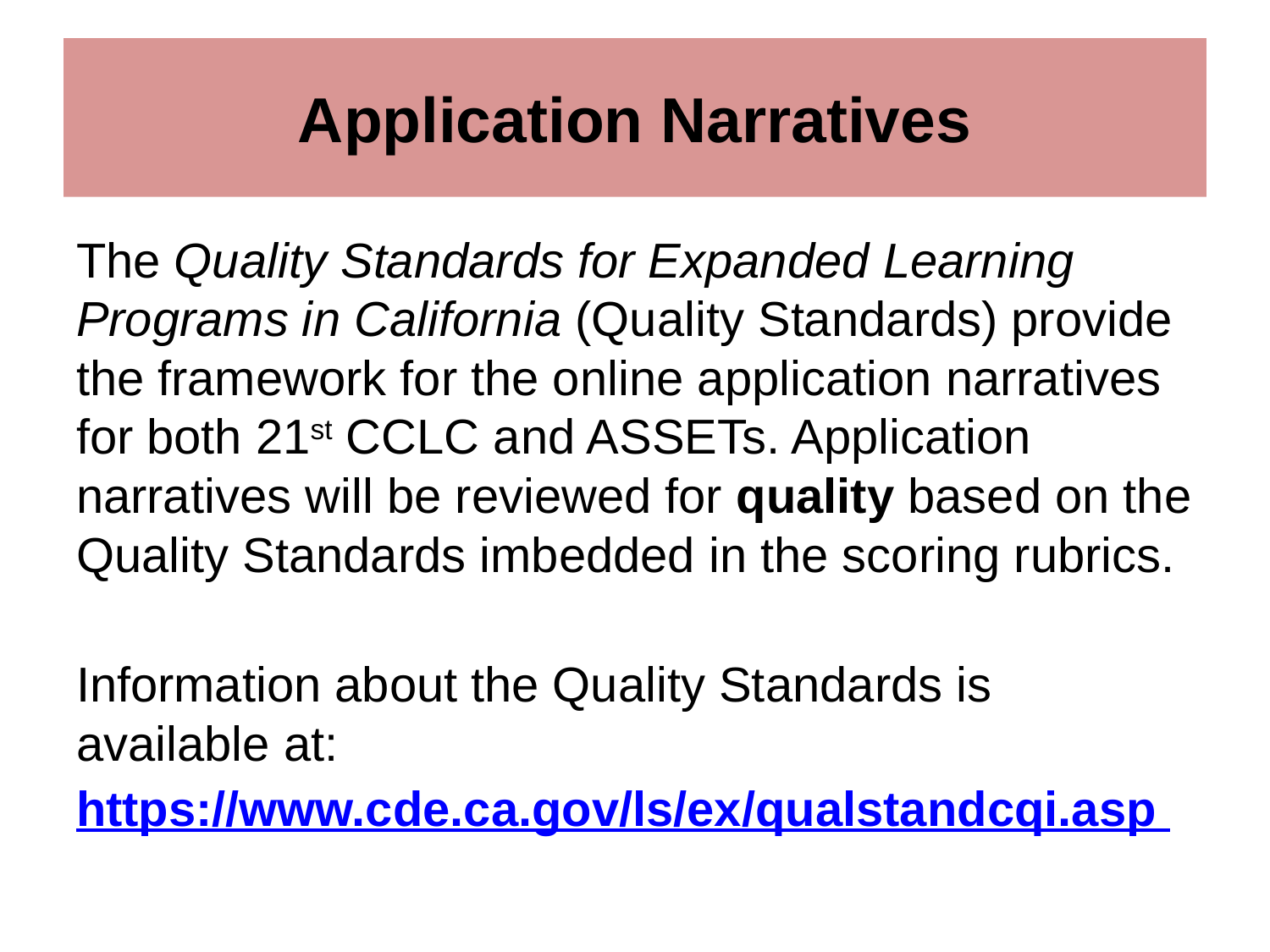

# Application Narratives
The Quality Standards for Expanded Learning Programs in California (Quality Standards) provide the framework for the online application narratives for both 21st CCLC and ASSETs. Application narratives will be reviewed for quality based on the Quality Standards imbedded in the scoring rubrics.

Information about the Quality Standards is available at:
https://www.cde.ca.gov/ls/ex/qualstandcqi.asp